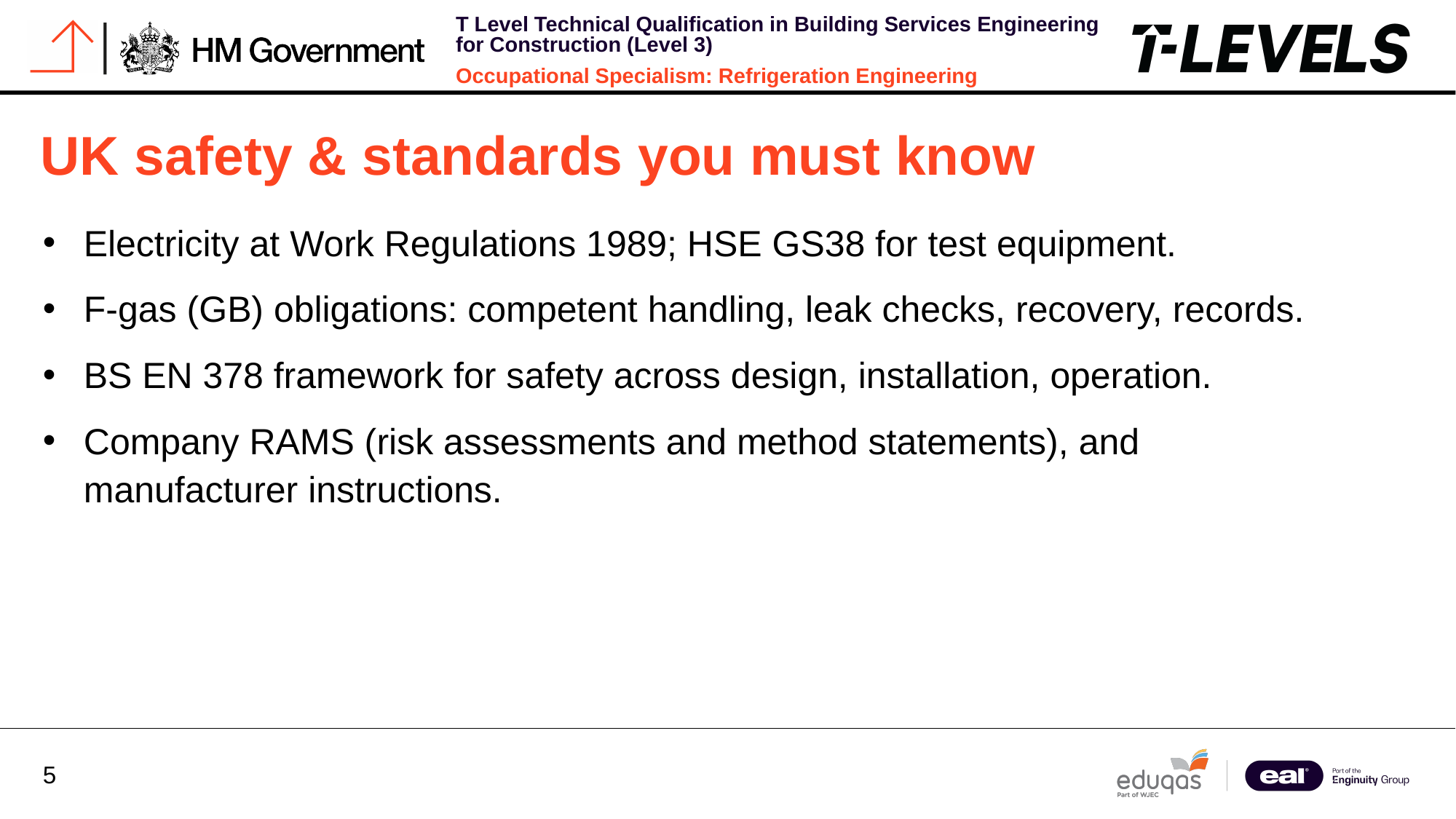

# UK safety & standards you must know
Electricity at Work Regulations 1989; HSE GS38 for test equipment.
F‑gas (GB) obligations: competent handling, leak checks, recovery, records.
BS EN 378 framework for safety across design, installation, operation.
Company RAMS (risk assessments and method statements), and manufacturer instructions.